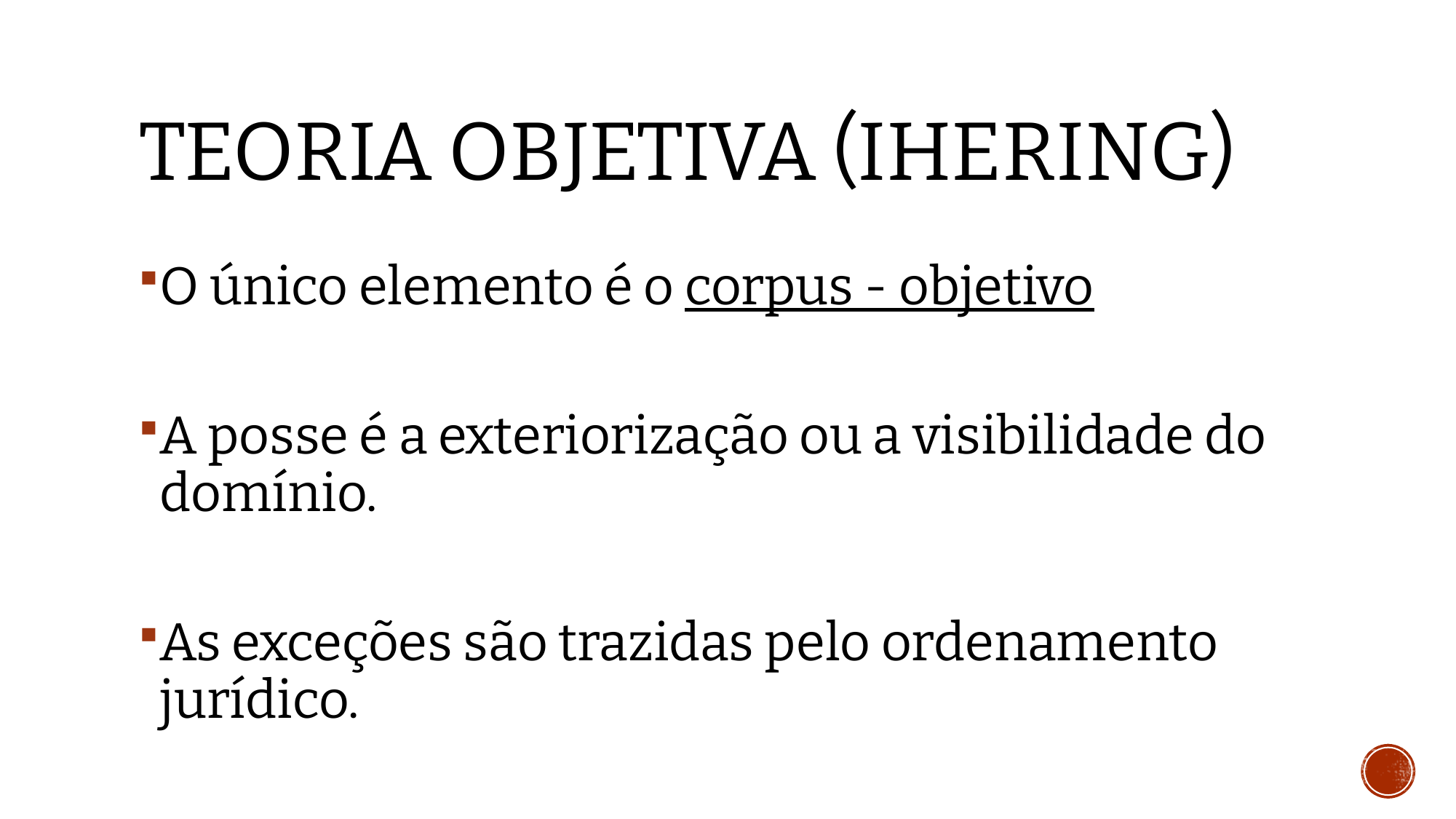

# Teoria Objetiva (Ihering)
O único elemento é o corpus - objetivo

A posse é a exteriorização ou a visibilidade do domínio.

As exceções são trazidas pelo ordenamento jurídico.